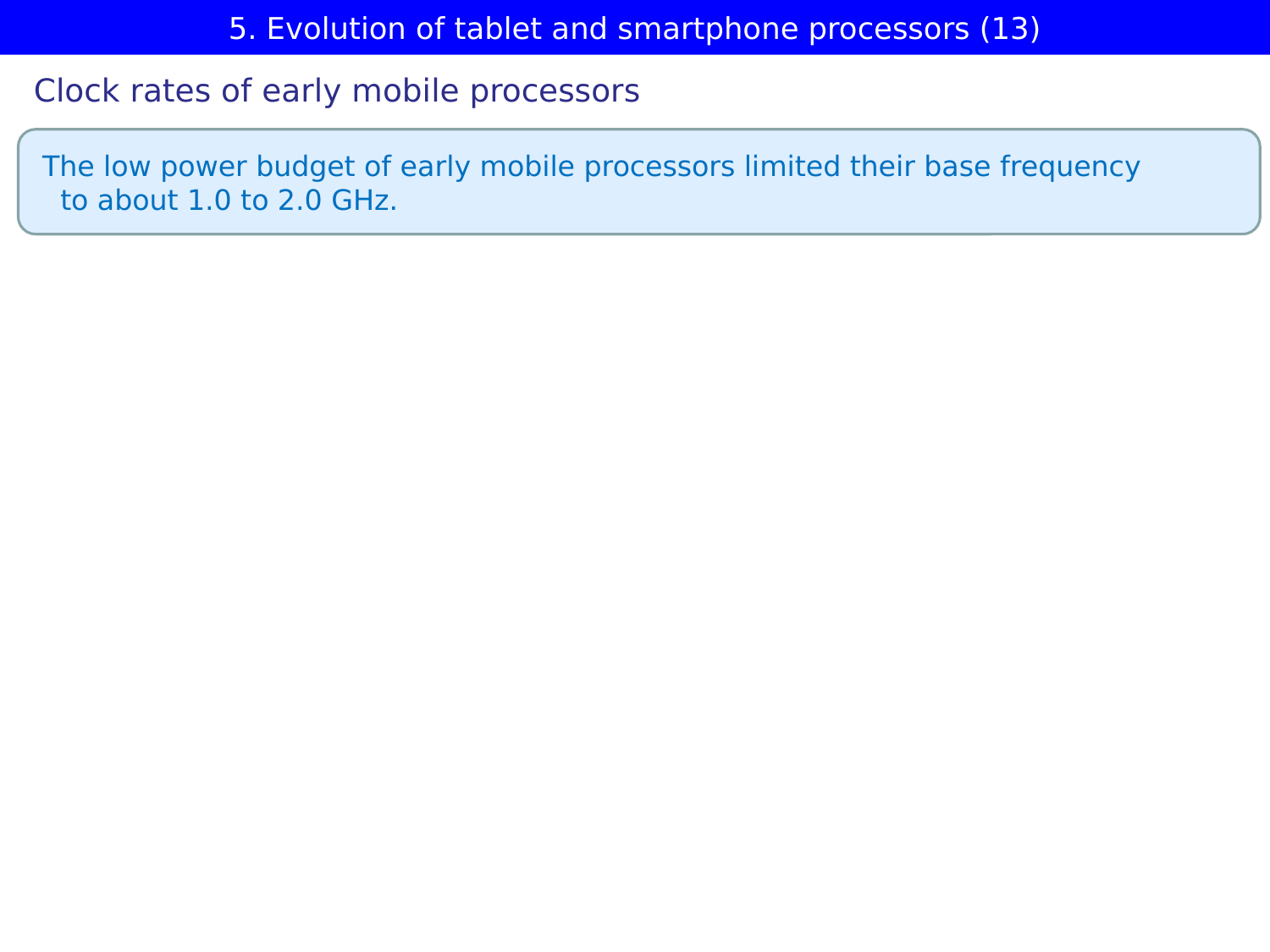

# 5. Evolution of tablet and smartphone processors (13)
Clock rates of early mobile processors

The low power budget of early mobile processors limited their base frequency
  to about 1.0 to 2.0 GHz.